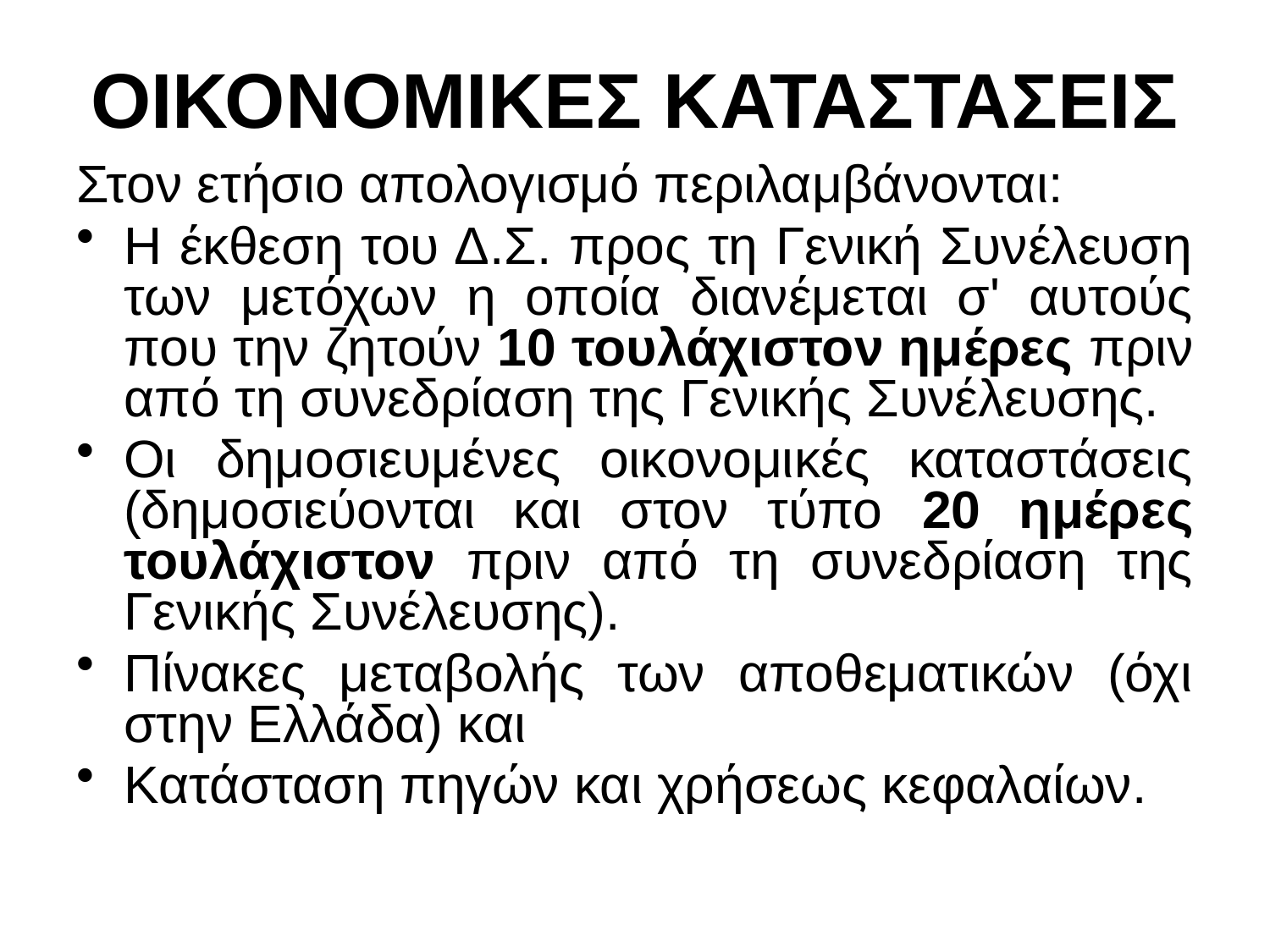

# ΟΙΚΟΝΟΜΙΚΕΣ ΚΑΤΑΣΤΑΣΕΙΣ
Στον ετήσιο απολογισμό περιλαμβάνονται:
Η έκθεση του Δ.Σ. προς τη Γενική Συνέλευση των μετόχων η οποία διανέμεται σ' αυτούς που την ζητούν 10 τουλάχιστον ημέρες πριν από τη συνεδρίαση της Γενικής Συνέλευσης.
Οι δημοσιευμένες οικονομικές καταστάσεις (δημοσιεύονται και στον τύπο 20 ημέρες τουλάχιστον πριν από τη συνεδρίαση της Γενικής Συνέλευσης).
Πίνακες μεταβολής των αποθεματικών (όχι στην Ελλάδα) και
Κατάσταση πηγών και χρήσεως κεφαλαίων.